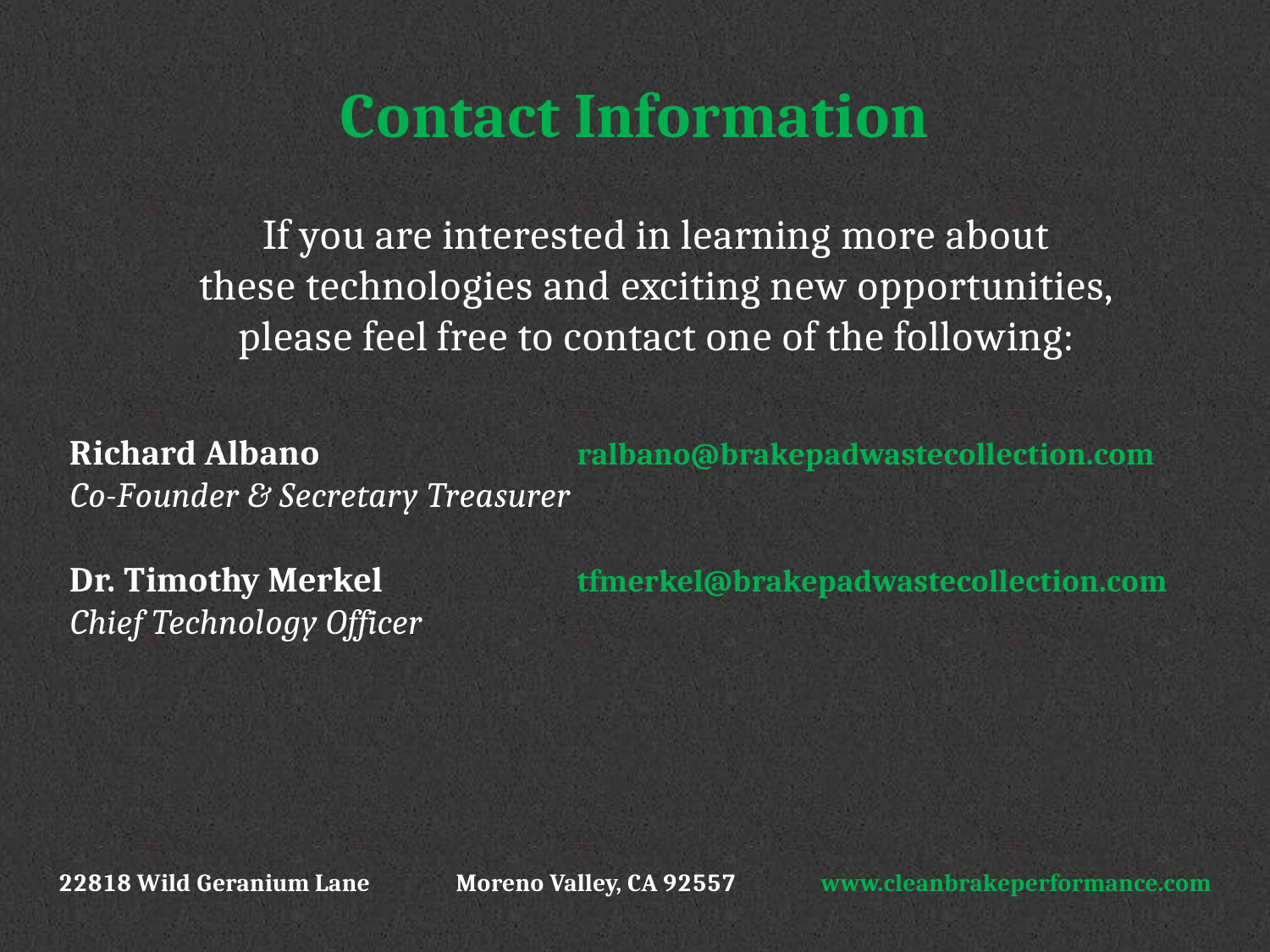

# Contact Information
If you are interested in learning more about these technologies and exciting new opportunities, please feel free to contact one of the following:

Richard Albano 	          	ralbano@brakepadwastecollection.com
Co-Founder & Secretary Treasurer

Dr. Timothy Merkel 		tfmerkel@brakepadwastecollection.com
Chief Technology Officer
22818 Wild Geranium Lane	   Moreno Valley, CA 92557	www.cleanbrakeperformance.com